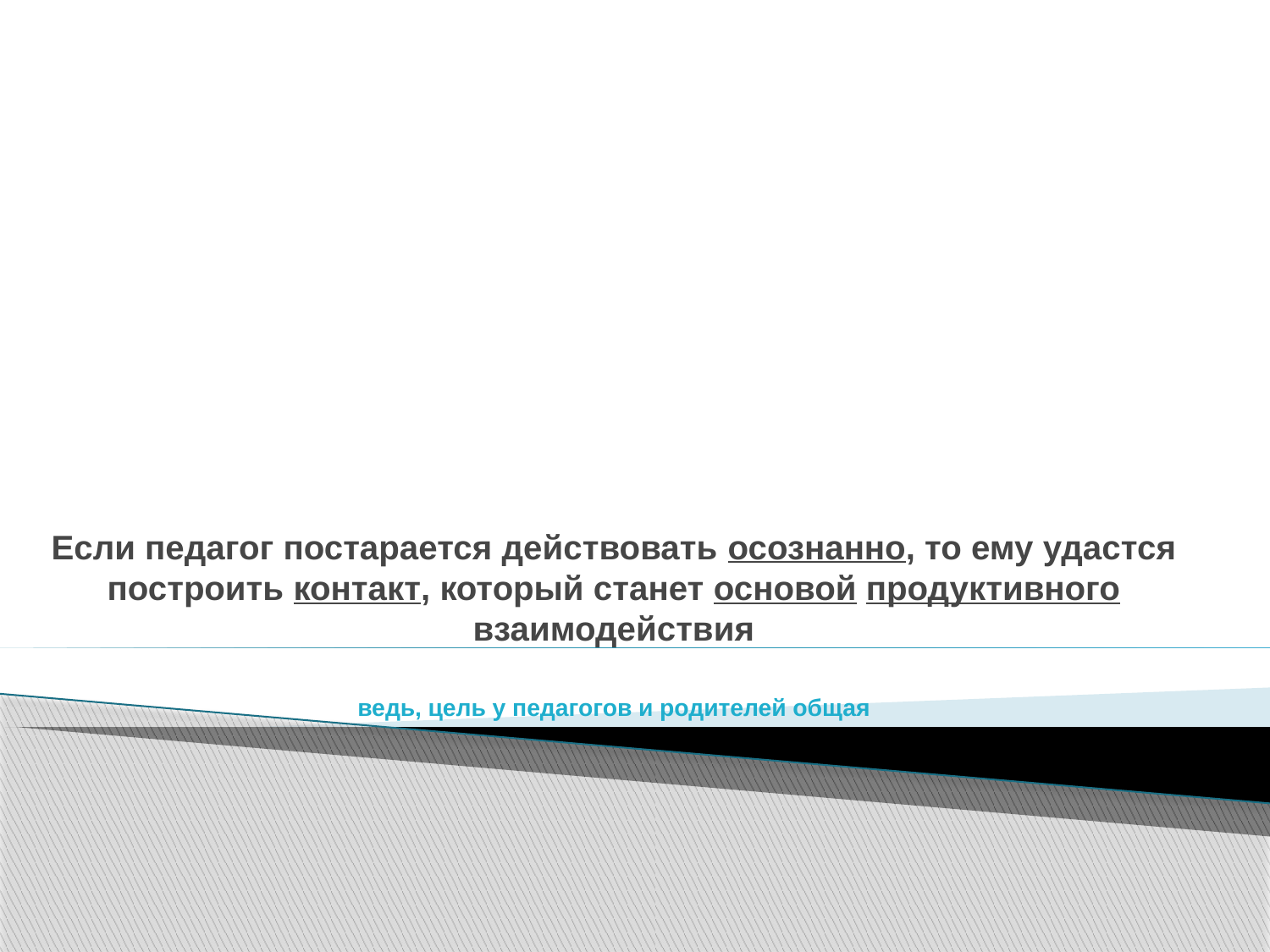

# Если педагог постарается действовать осознанно, то ему удастся построить контакт, который станет основой продуктивного взаимодействия ведь, цель у педагогов и родителей общая